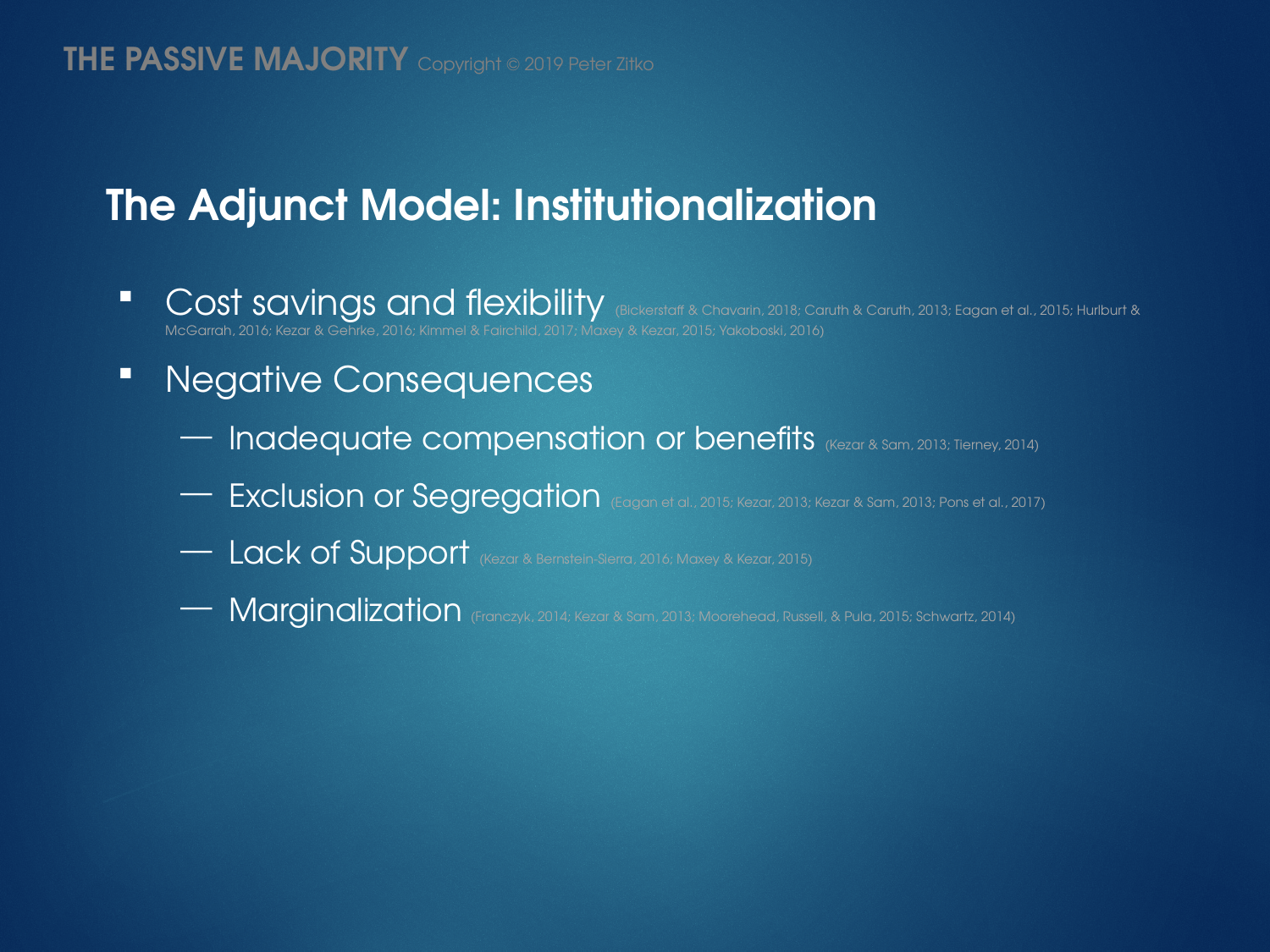

THE PASSIVE MAJORITY Copyright © 2019 Peter Zitko
The Adjunct Model: Institutionalization

Cost savings and flexibility (Bickerstaff & Chavarin, 2018; Caruth & Caruth, 2013; Eagan et al., 2015; Hurlburt & McGarrah, 2016; Kezar & Gehrke, 2016; Kimmel & Fairchild, 2017; Maxey & Kezar, 2015; Yakoboski, 2016)

Negative Consequences

Inadequate compensation or benefits (Kezar & Sam, 2013; Tierney, 2014)

Exclusion or Segregation (Eagan et al., 2015; Kezar, 2013; Kezar & Sam, 2013; Pons et al., 2017)

Lack of Support (Kezar & Bernstein-Sierra, 2016; Maxey & Kezar, 2015)

Marginalization (Franczyk, 2014; Kezar & Sam, 2013; Moorehead, Russell, & Pula, 2015; Schwartz, 2014)